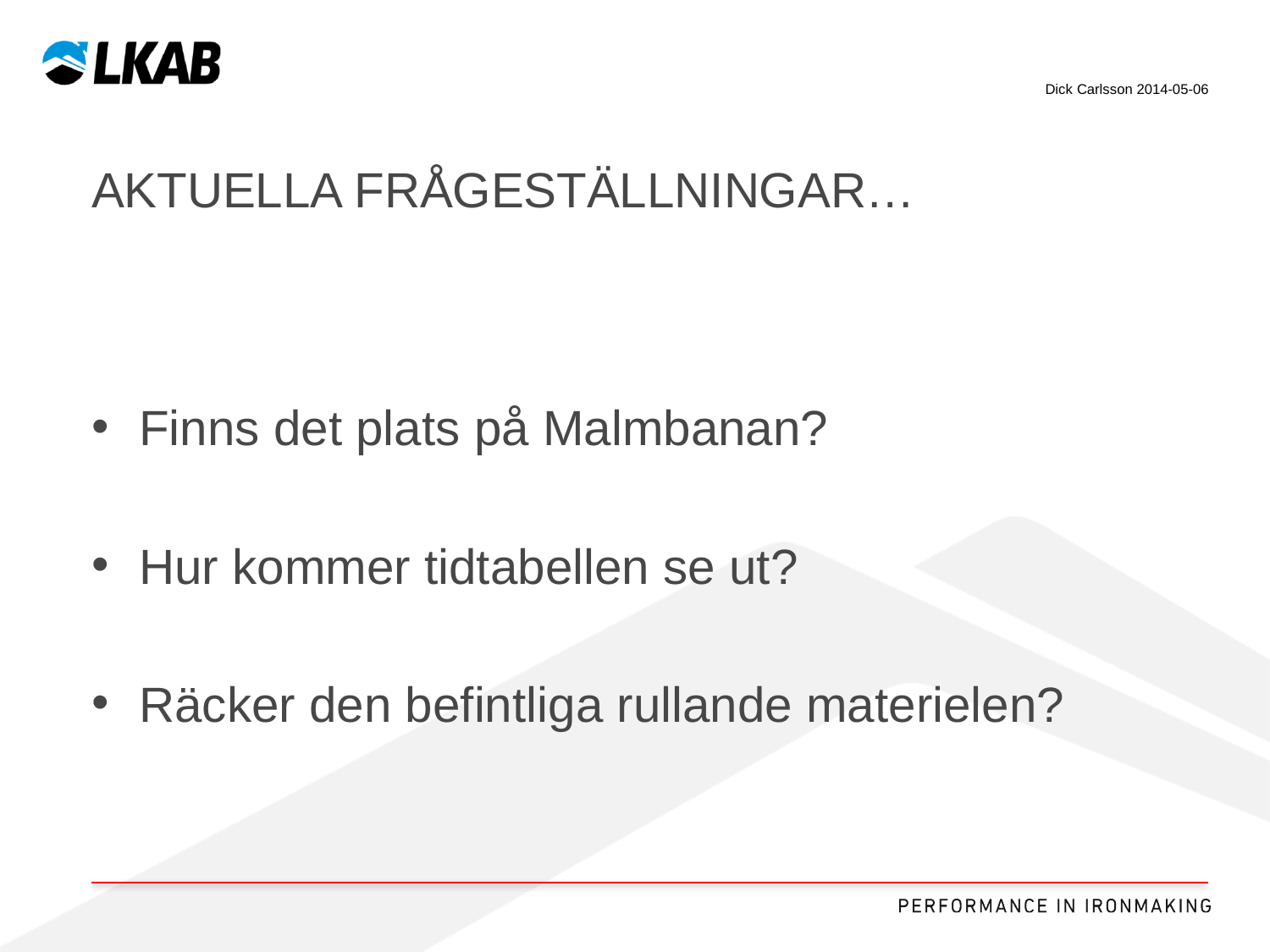

Dick Carlsson 2014-05-06
# Aktuella frågeställningar…

Finns det plats på Malmbanan?

Hur kommer tidtabellen se ut?

Räcker den befintliga rullande materielen?